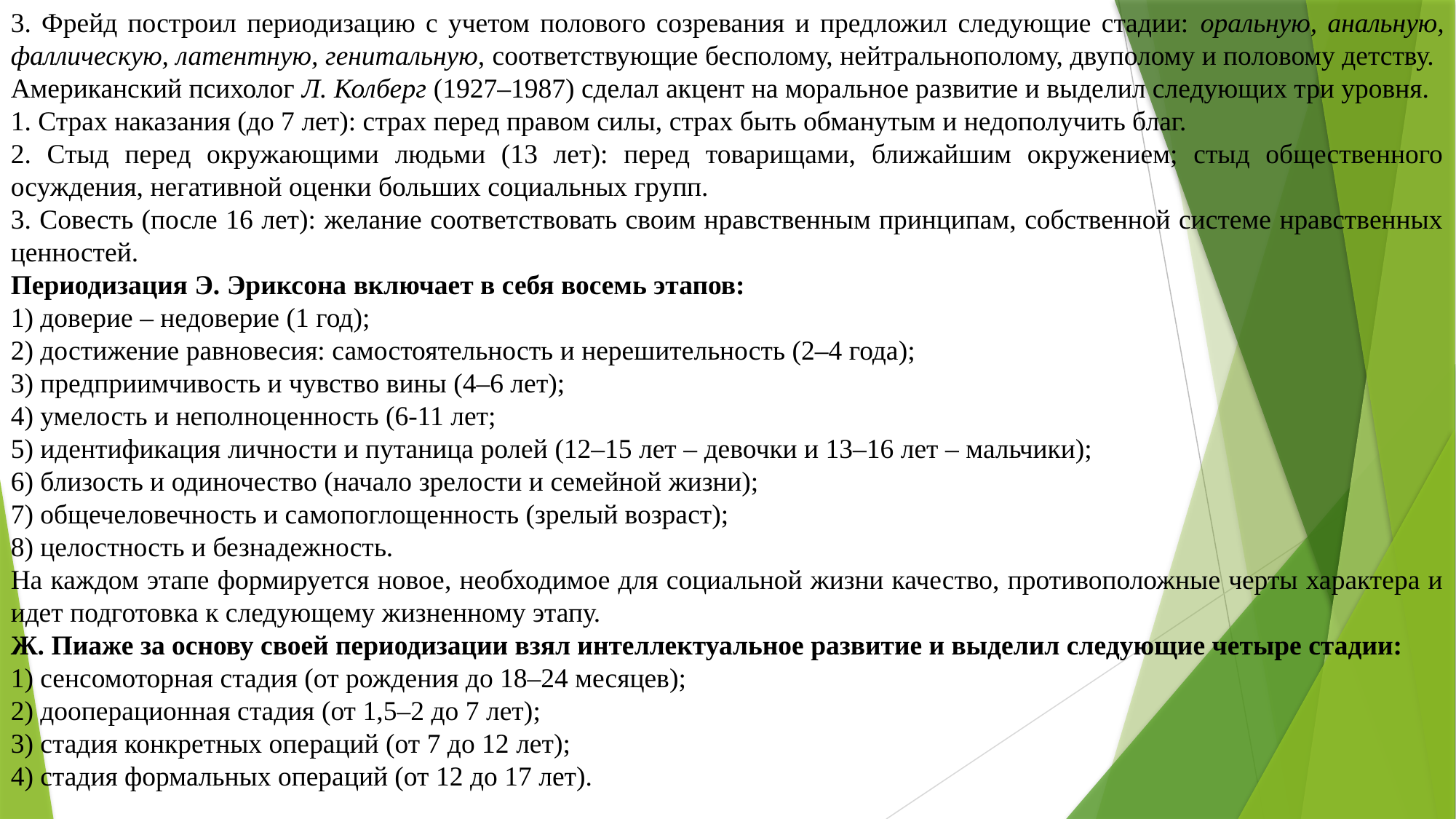

3. Фрейд построил периодизацию с учетом полового созревания и предложил следующие стадии: оральную, анальную, фаллическую, латентную, генитальную, соответствующие бесполому, нейтральнополому, двуполому и половому детству.
Американский психолог Л. Колберг (1927–1987) сделал акцент на моральное развитие и выделил следующих три уровня.
1. Страх наказания (до 7 лет): страх перед правом силы, страх быть обманутым и недополучить благ.
2. Стыд перед окружающими людьми (13 лет): перед товарищами, ближайшим окружением; стыд общественного осуждения, негативной оценки больших социальных групп.
3. Совесть (после 16 лет): желание соответствовать своим нравственным принципам, собственной системе нравственных ценностей.
Периодизация Э. Эриксона включает в себя восемь этапов:
1) доверие – недоверие (1 год);
2) достижение равновесия: самостоятельность и нерешительность (2–4 года);
3) предприимчивость и чувство вины (4–6 лет);
4) умелость и неполноценность (6-11 лет;
5) идентификация личности и путаница ролей (12–15 лет – девочки и 13–16 лет – мальчики);
6) близость и одиночество (начало зрелости и семейной жизни);
7) общечеловечность и самопоглощенность (зрелый возраст);
8) целостность и безнадежность.
На каждом этапе формируется новое, необходимое для социальной жизни качество, противоположные черты характера и идет подготовка к следующему жизненному этапу.
Ж. Пиаже за основу своей периодизации взял интеллектуальное развитие и выделил следующие четыре стадии:
1) сенсомоторная стадия (от рождения до 18–24 месяцев);
2) дооперационная стадия (от 1,5–2 до 7 лет);
3) стадия конкретных операций (от 7 до 12 лет);
4) стадия формальных операций (от 12 до 17 лет).